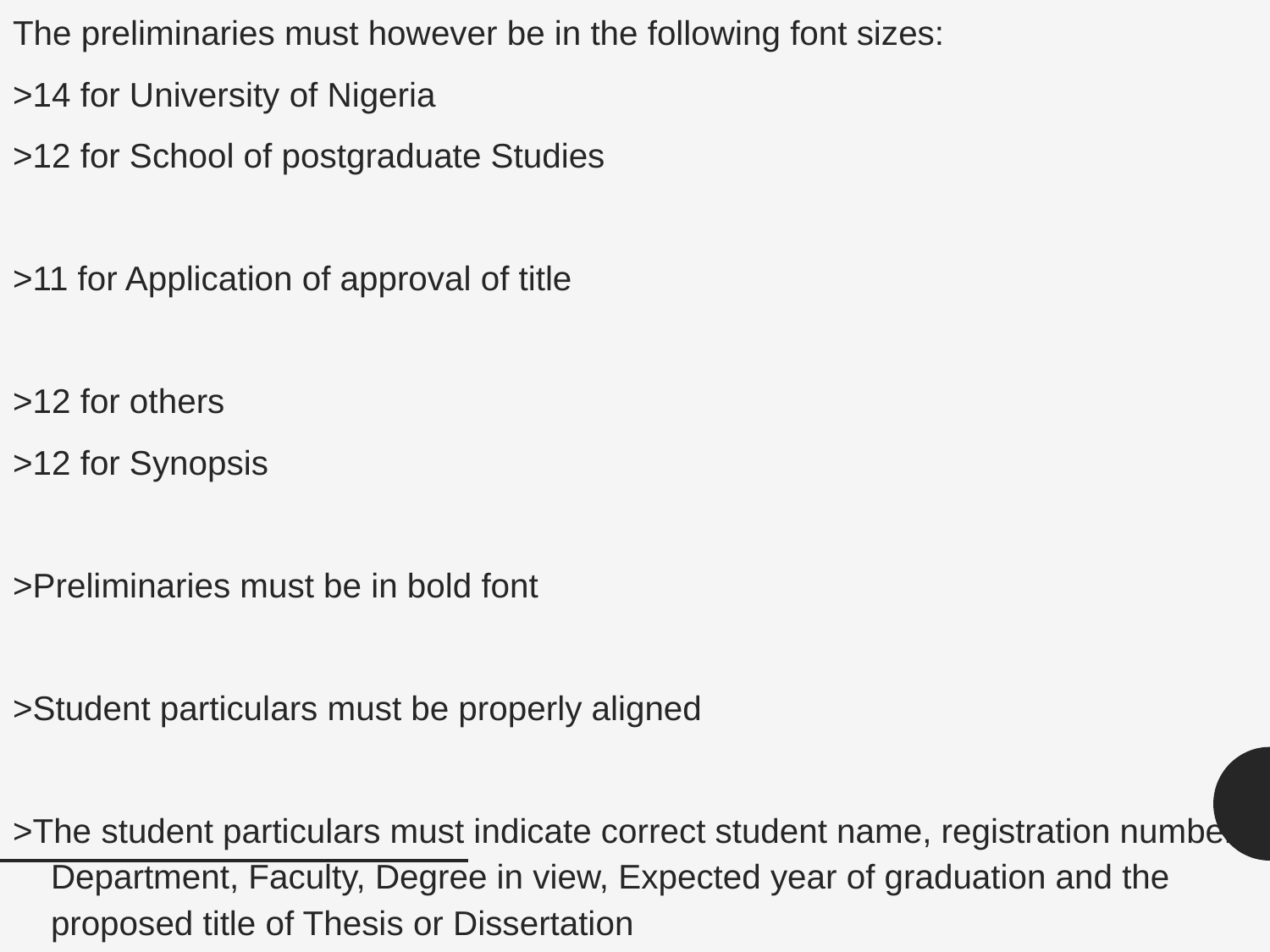

The preliminaries must however be in the following font sizes:
>14 for University of Nigeria
>12 for School of postgraduate Studies

>11 for Application of approval of title

>12 for others
>12 for Synopsis

>Preliminaries must be in bold font

>Student particulars must be properly aligned

>The student particulars must indicate correct student name, registration number, Department, Faculty, Degree in view, Expected year of graduation and the proposed title of Thesis or Dissertation